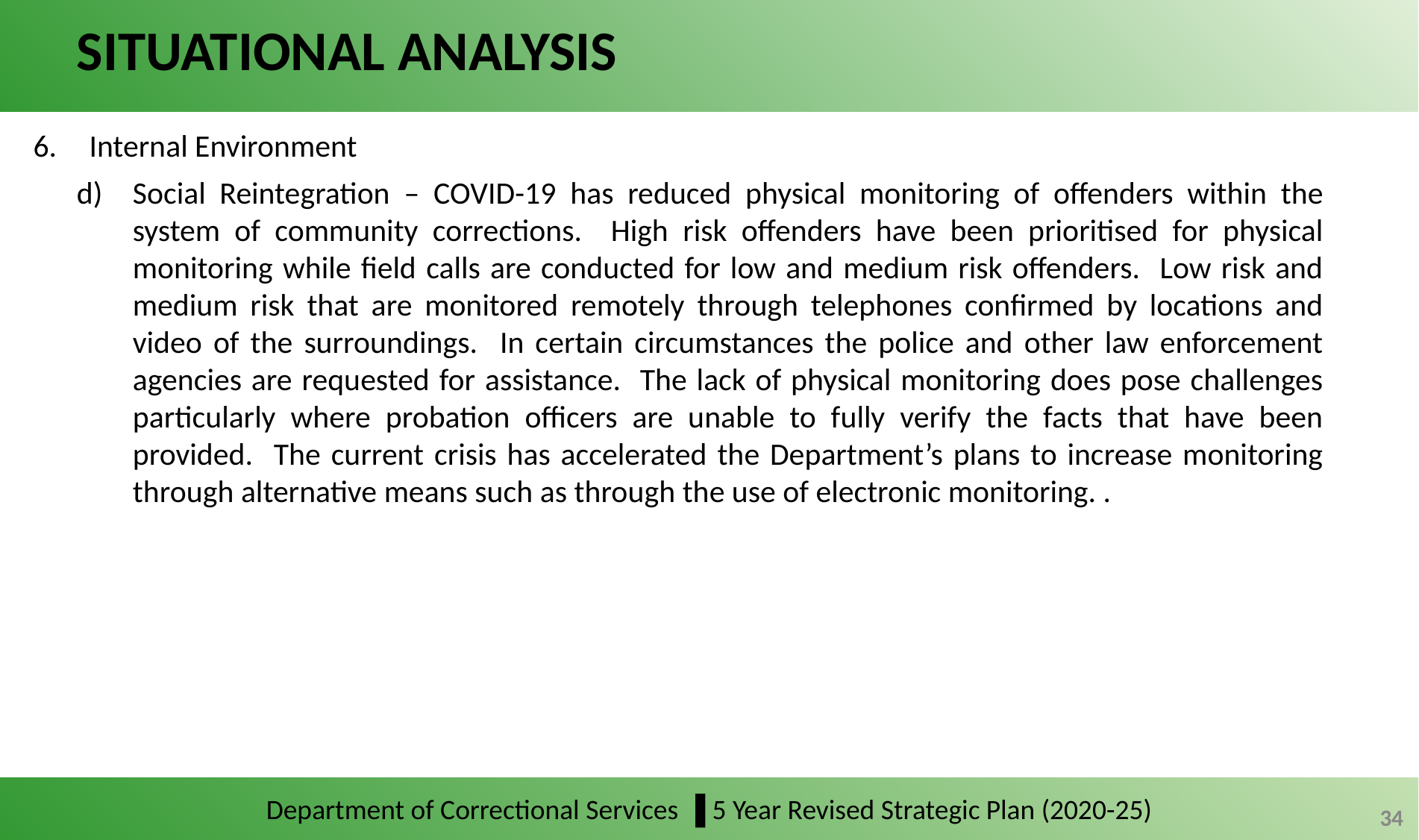

# SITUATIONAL ANALYSIS

Internal Environment
Social Reintegration – COVID-19 has reduced physical monitoring of offenders within the system of community corrections.  High risk offenders have been prioritised for physical monitoring while field calls are conducted for low and medium risk offenders.  Low risk and medium risk that are monitored remotely through telephones confirmed by locations and video of the surroundings.  In certain circumstances the police and other law enforcement agencies are requested for assistance.  The lack of physical monitoring does pose challenges particularly where probation officers are unable to fully verify the facts that have been provided.  The current crisis has accelerated the Department’s plans to increase monitoring through alternative means such as through the use of electronic monitoring. .

Department of Correctional Services ▐ 5 Year Revised Strategic Plan (2020-25)
34
34